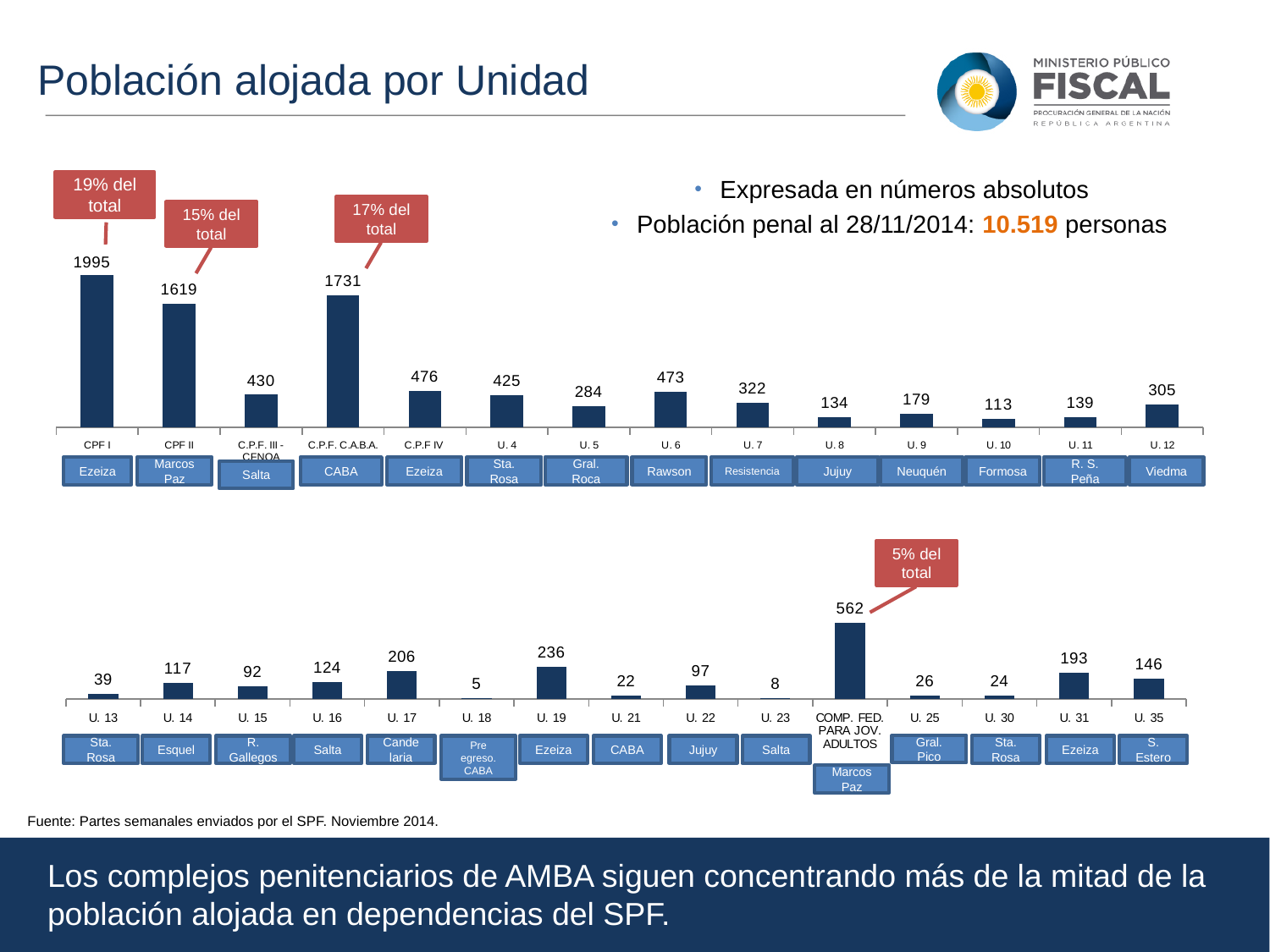

Población alojada por Unidad
Expresada en números absolutos
Población penal al 28/11/2014: 10.519 personas
19% del total
17% del total
15% del total

### Chart

| Category | Columna2 |
|---|---|
| CPF I | 1995.0 |
| CPF II | 1619.0 |
| C.P.F. III - CFNOA | 430.0 |
| C.P.F. C.A.B.A. | 1731.0 |
| C.P.F IV  | 476.0 |
| U. 4 | 425.0 |
| U. 5 | 284.0 |
| U. 6 | 473.0 |
| U. 7 | 322.0 |
| U. 8 | 134.0 |
| U. 9 | 179.0 |
| U. 10 | 113.0 |
| U. 11 | 139.0 |
| U. 12 | 305.0 |
Ezeiza
Marcos Paz
CABA
Ezeiza
Sta. Rosa
Gral. Roca
Rawson
Resistencia
Jujuy
Neuquén
Formosa
R. S. Peña
Viedma
Salta

### Chart

| Category | Columna2 |
|---|---|
| U. 13 | 39.0 |
| U. 14 | 117.0 |
| U. 15 | 92.0 |
| U. 16 | 124.0 |
| U. 17 | 206.0 |
| U. 18 | 5.0 |
| U. 19 | 236.0 |
| U. 21 | 22.0 |
| U. 22 | 97.0 |
| U. 23 | 8.0 |
| COMP. FED. PARA JOV. ADULTOS | 559.0 |
| U. 25 | 26.0 |
| U. 30 | 24.0 |
| U. 31 | 193.0 |
| U. 35 | 146.0 |
5% del total
Gral. Pico
Sta. Rosa
Ezeiza
S. Estero
Sta. Rosa
Esquel
R. Gallegos
Salta
Cande laria
Pre egreso.
CABA
Ezeiza
CABA
Jujuy
Salta
Marcos Paz
Fuente: Partes semanales enviados por el SPF. Noviembre 2014.

Los complejos penitenciarios de AMBA siguen concentrando más de la mitad de la población alojada en dependencias del SPF.